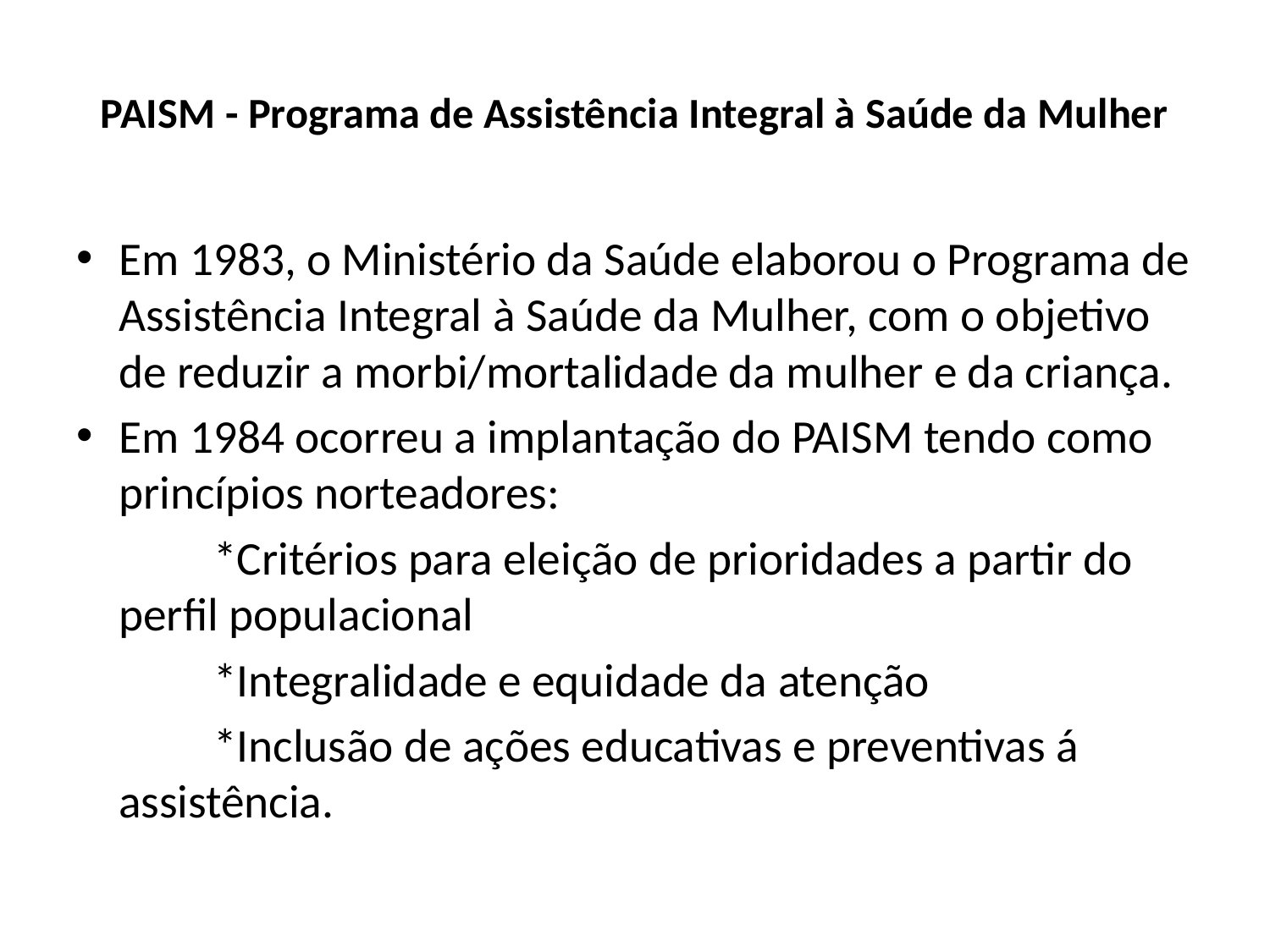

# PAISM - Programa de Assistência Integral à Saúde da Mulher
Em 1983, o Ministério da Saúde elaborou o Programa de Assistência Integral à Saúde da Mulher, com o objetivo de reduzir a morbi/mortalidade da mulher e da criança.
Em 1984 ocorreu a implantação do PAISM tendo como princípios norteadores:
             *Critérios para eleição de prioridades a partir do perfil populacional
             *Integralidade e equidade da atenção
             *Inclusão de ações educativas e preventivas á assistência.